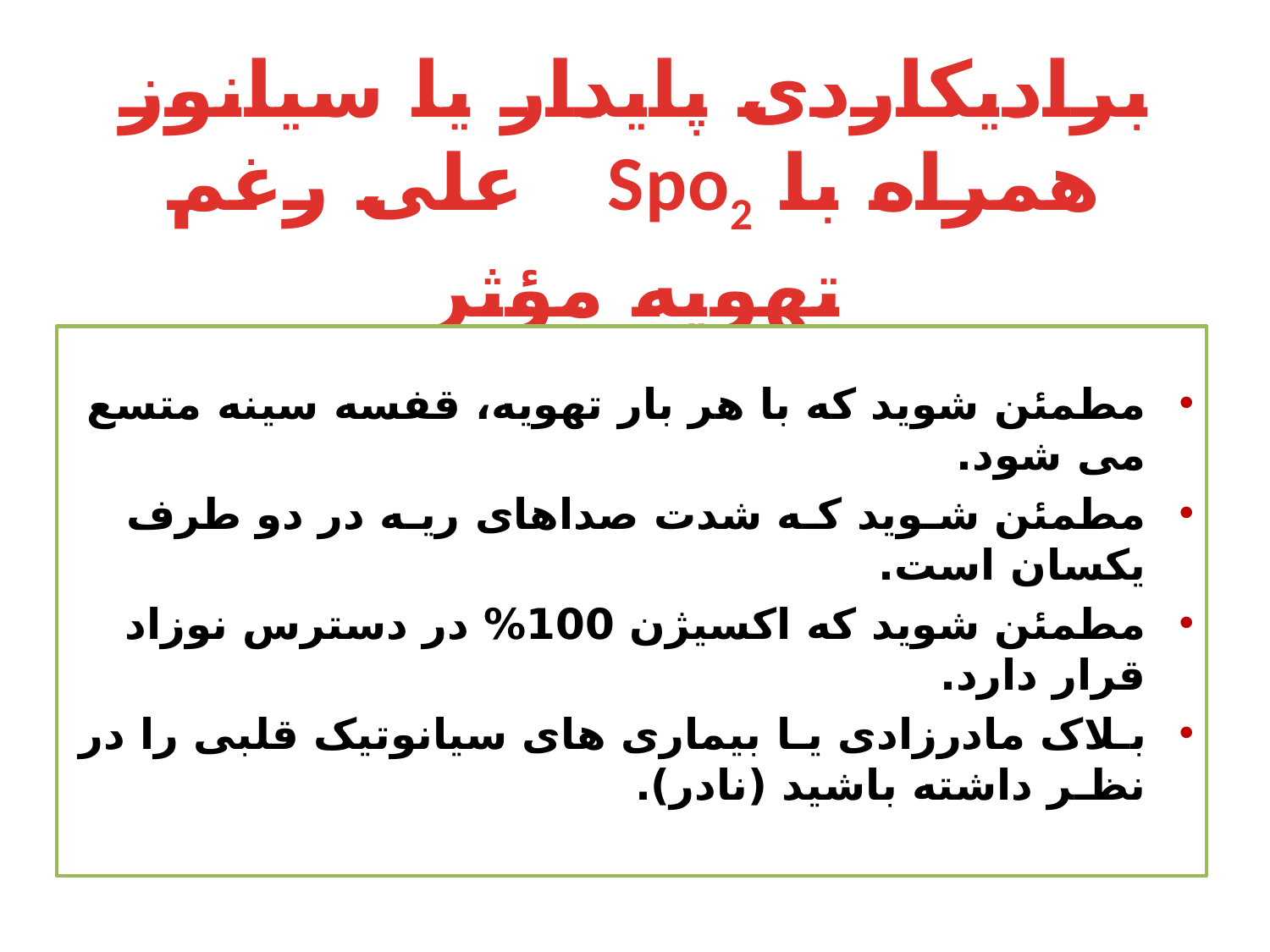

# برادیکاردی پایدار یا سیانوز همراه با Spo2   علی رغم تهویه مؤثر
مطمئن شوید که با هر بار تهویه، قفسه سینه متسع می شود.
مطمئن شـوید کـه شدت صداهای ریـه در دو طرف یکسان است.
مطمئن شوید که اکسیژن 100% در دسترس نوزاد قرار دارد.
بـلاک مادرزادی یـا بیماری های سیانوتیک قلبی را در نظـر داشته باشید (نادر).